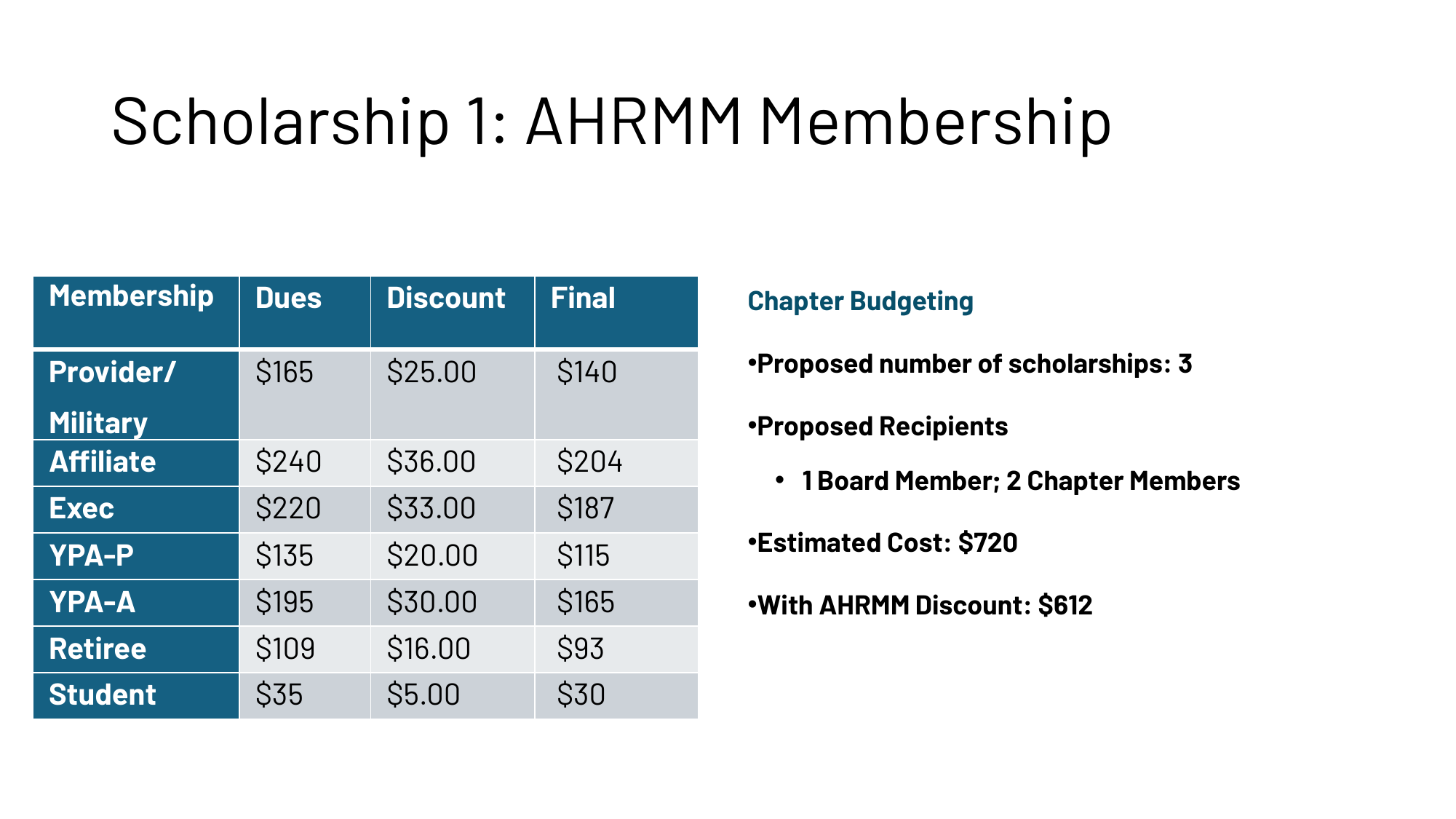

# Scholarship 1: AHRMM Membership
| Membership | Dues | Discount | Final |
| --- | --- | --- | --- |
| Provider/ Military | $165 | $25.00 | $140 |
| Affiliate | $240 | $36.00 | $204 |
| Exec | $220 | $33.00 | $187 |
| YPA-P | $135 | $20.00 | $115 |
| YPA-A | $195 | $30.00 | $165 |
| Retiree | $109 | $16.00 | $93 |
| Student | $35 | $5.00 | $30 |
Chapter Budgeting
Proposed number of scholarships: 3
Proposed Recipients
1 Board Member; 2 Chapter Members
Estimated Cost: $720
With AHRMM Discount: $612